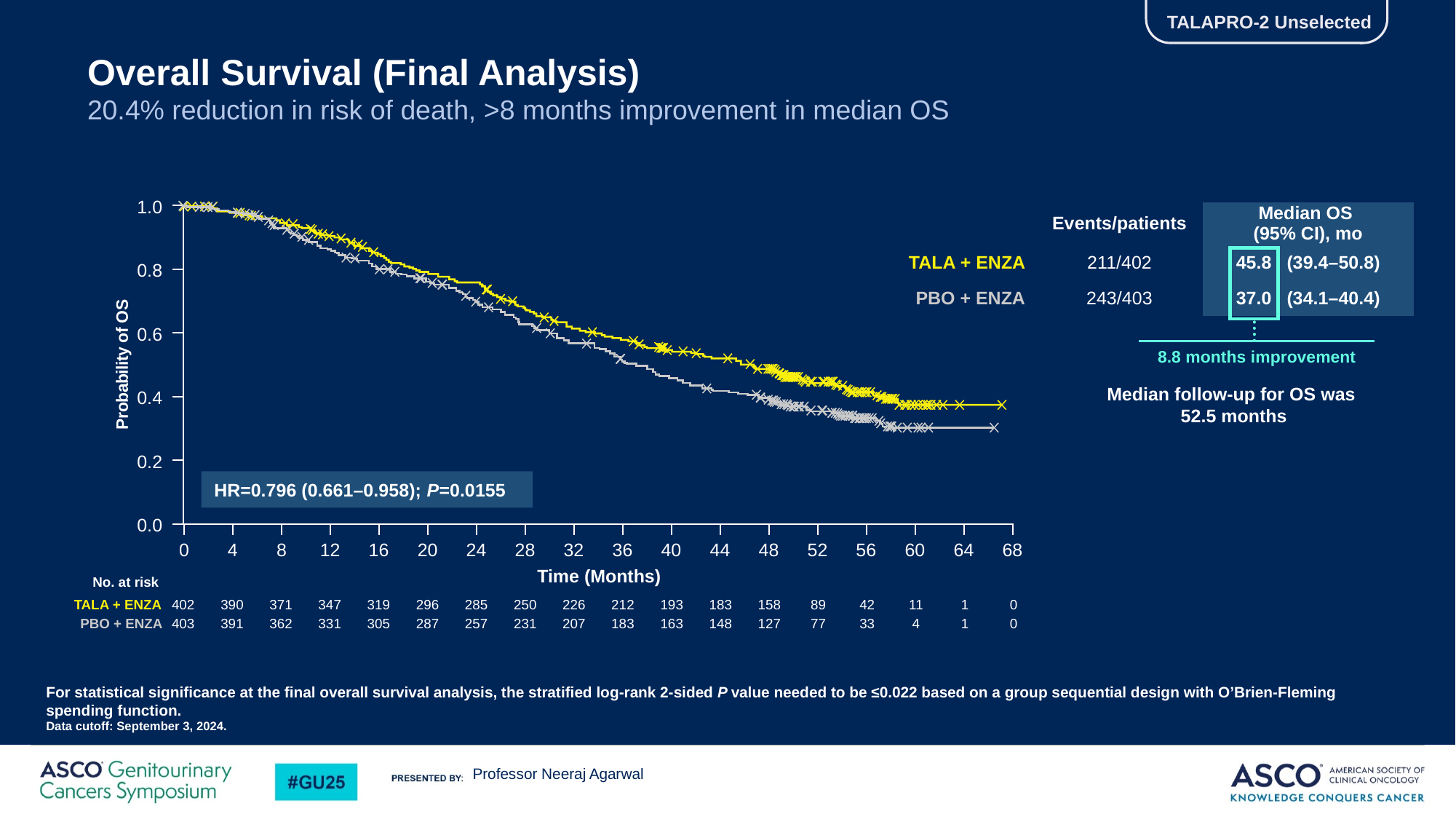

TALAPRO-2 Unselected
Overall Survival (Final Analysis)
20.4% reduction in risk of death, >8 months improvement in median OS
1.0

0.8

0.6

Probability of OS
0.4

0.2

0.0

0
4
8
12
16
20
24
28
32
36
40
44
48
52
56
60
64
68
Time (Months)
No. at risk
TALA + ENZA
402
390
371
347
319
296
285
250
226
212
193
183
158
89
42
11
1
0
PBO + ENZA
403
391
362
331
305
287
257
231
207
183
163
148
127
77
33
4
1
0

|  | Events/patients | Median OS (95% CI), mo |
| --- | --- | --- |
| TALA + ENZA | 211/402 | 45.8 (39.4–50.8) |
| PBO + ENZA | 243/403 | 37.0 (34.1–40.4) |

8.8 months improvement
Median follow-up for OS was
52.5 months
HR=0.796 (0.661–0.958); P=0.0155
For statistical significance at the final overall survival analysis, the stratified log-rank 2-sided P value needed to be ≤0.022 based on a group sequential design with O’Brien-Fleming spending function.
Data cutoff: September 3, 2024.
Professor Neeraj Agarwal